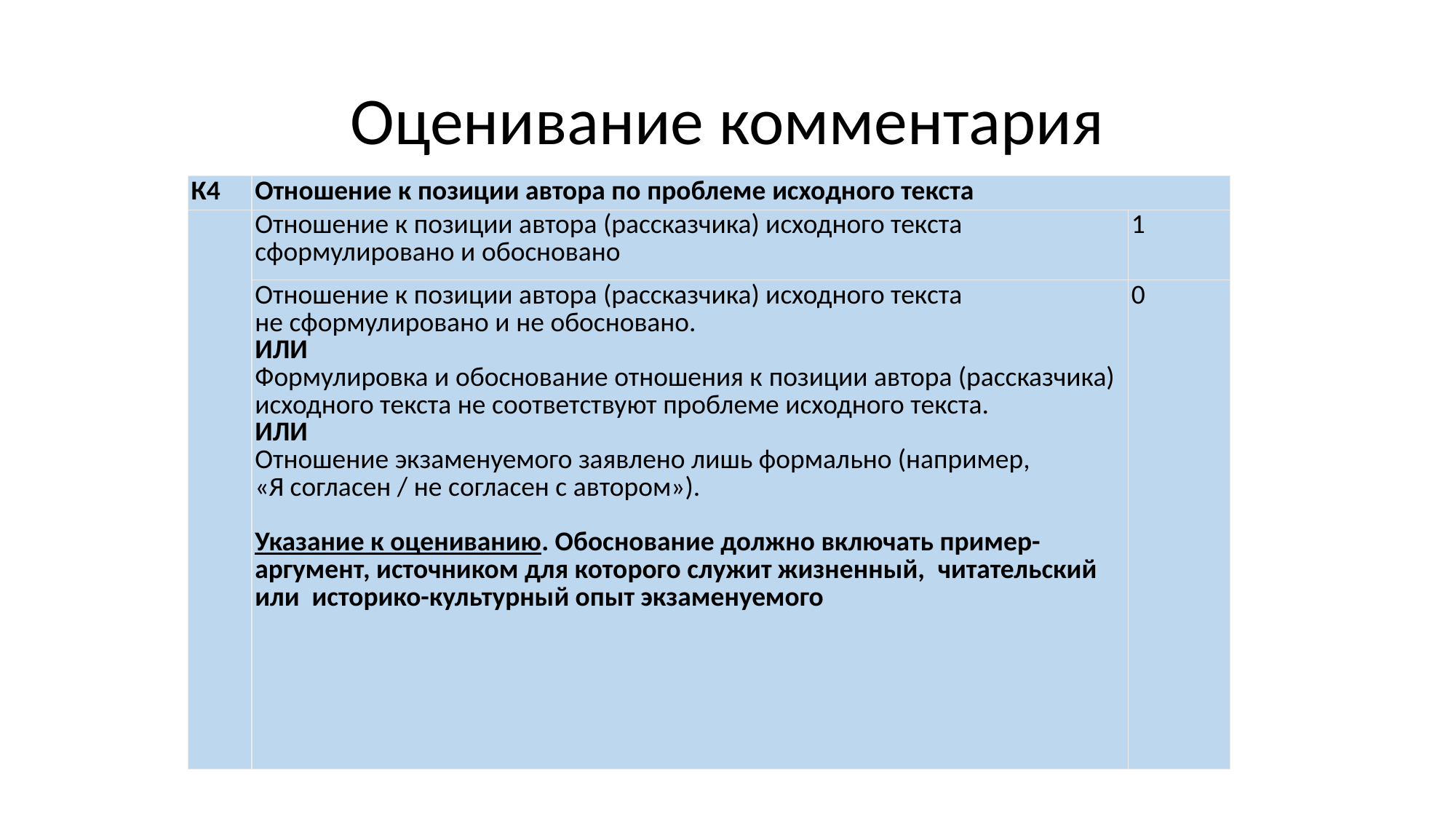

# Оценивание комментария
| К4 | Отношение к позиции автора по проблеме исходного текста |  |
| --- | --- | --- |
|  | Отношение к позиции автора (рассказчика) исходного текста сформулировано и обосновано | 1 |
|  | Отношение к позиции автора (рассказчика) исходного текста не сформулировано и не обосновано. ИЛИ Формулировка и обоснование отношения к позиции автора (рассказчика) исходного текста не соответствуют проблеме исходного текста. ИЛИ Отношение экзаменуемого заявлено лишь формально (например, «Я согласен / не согласен с автором»). Указание к оцениванию. Обоснование должно включать пример-аргумент, источником для которого служит жизненный,  читательский  или  историко-культурный опыт экзаменуемого | 0 |